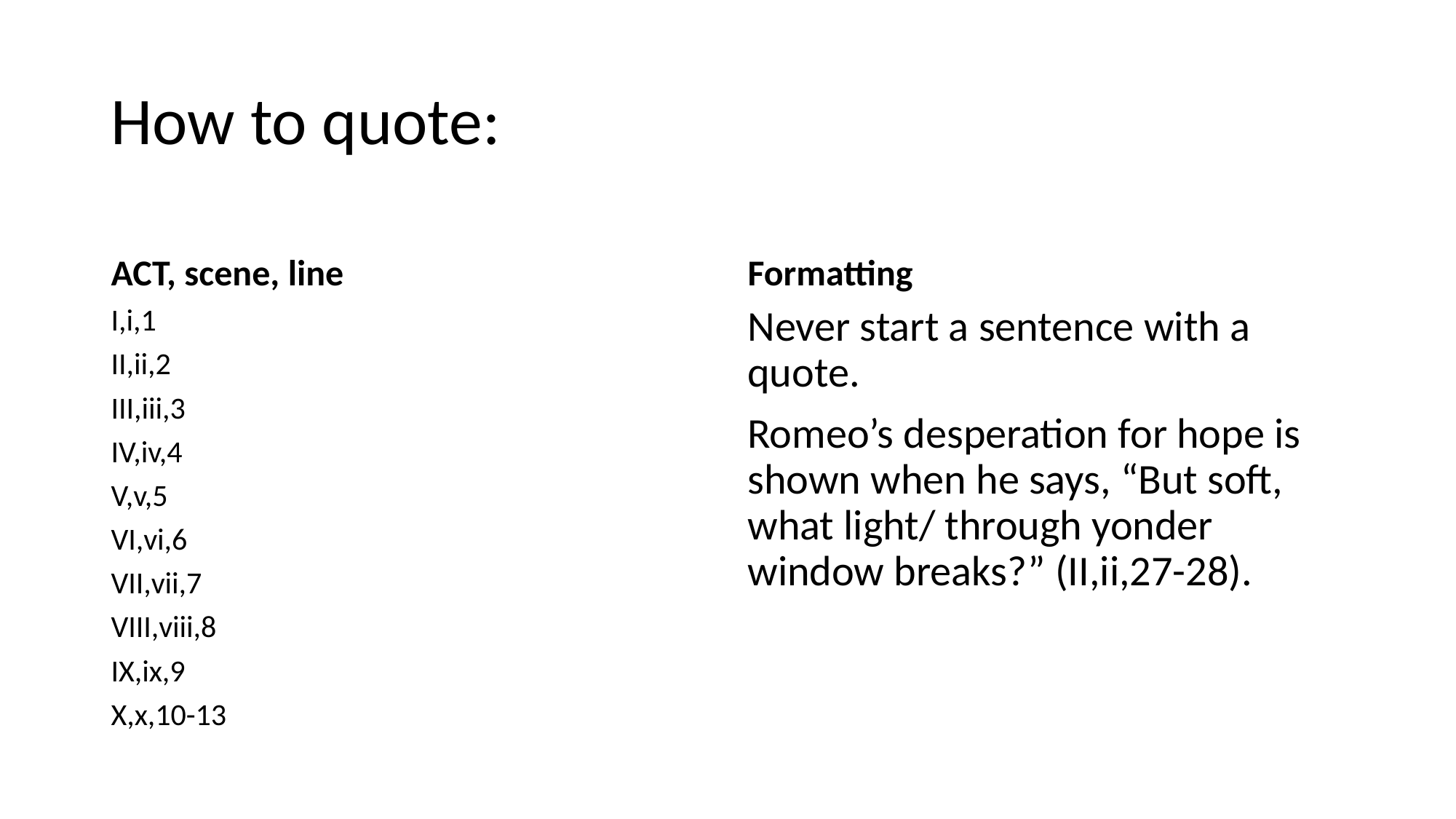

# How to quote:
ACT, scene, line
Formatting
I,i,1
II,ii,2
III,iii,3
IV,iv,4
V,v,5
VI,vi,6
VII,vii,7
VIII,viii,8
IX,ix,9
X,x,10-13
Never start a sentence with a quote.
Romeo’s desperation for hope is shown when he says, “But soft, what light/ through yonder window breaks?” (II,ii,27-28).